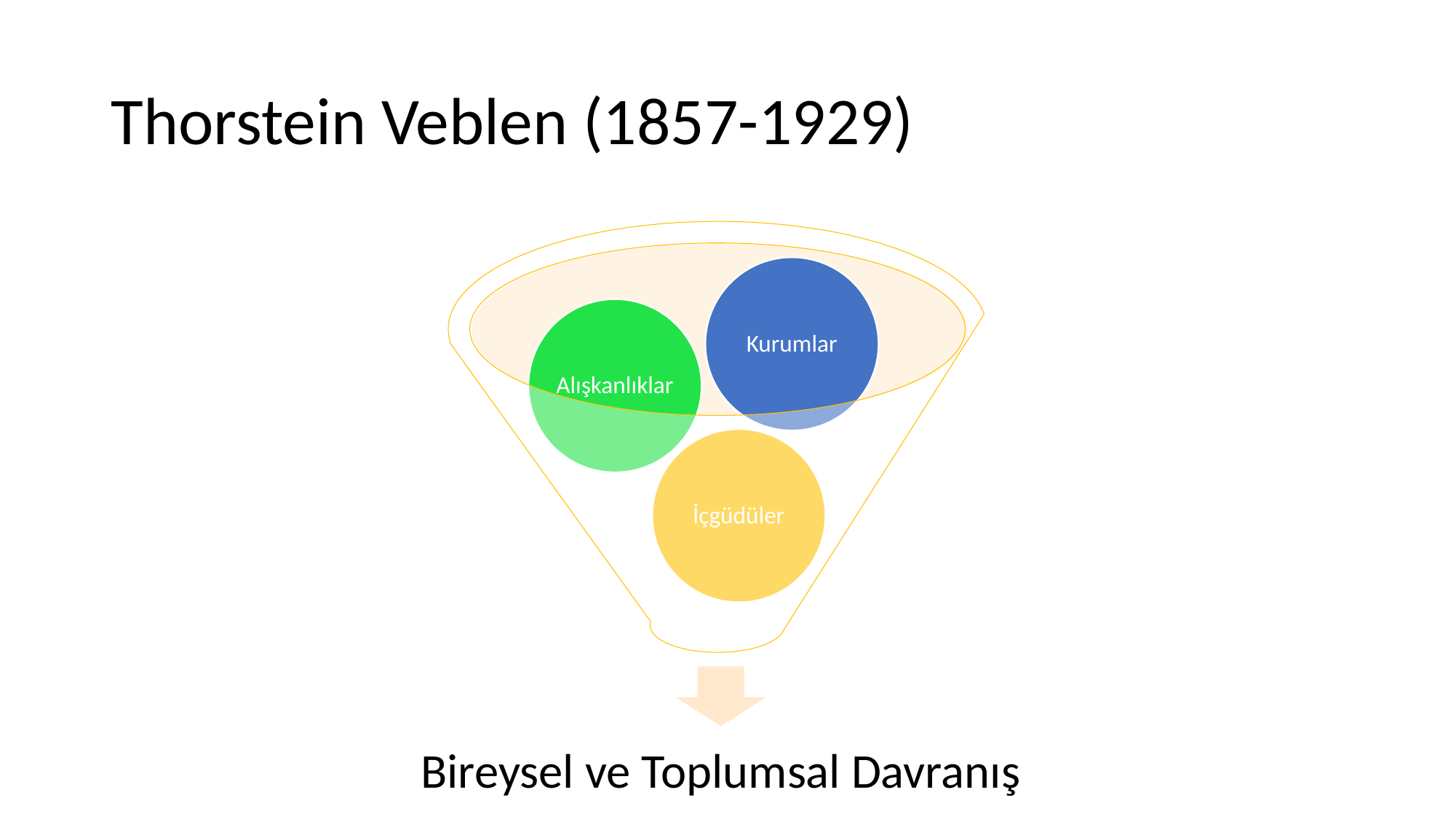

# Thorstein Veblen (1857-1929)
Bireysel ve Toplumsal Davranış
İçgüdüler
Alışkanlıklar
Kurumlar